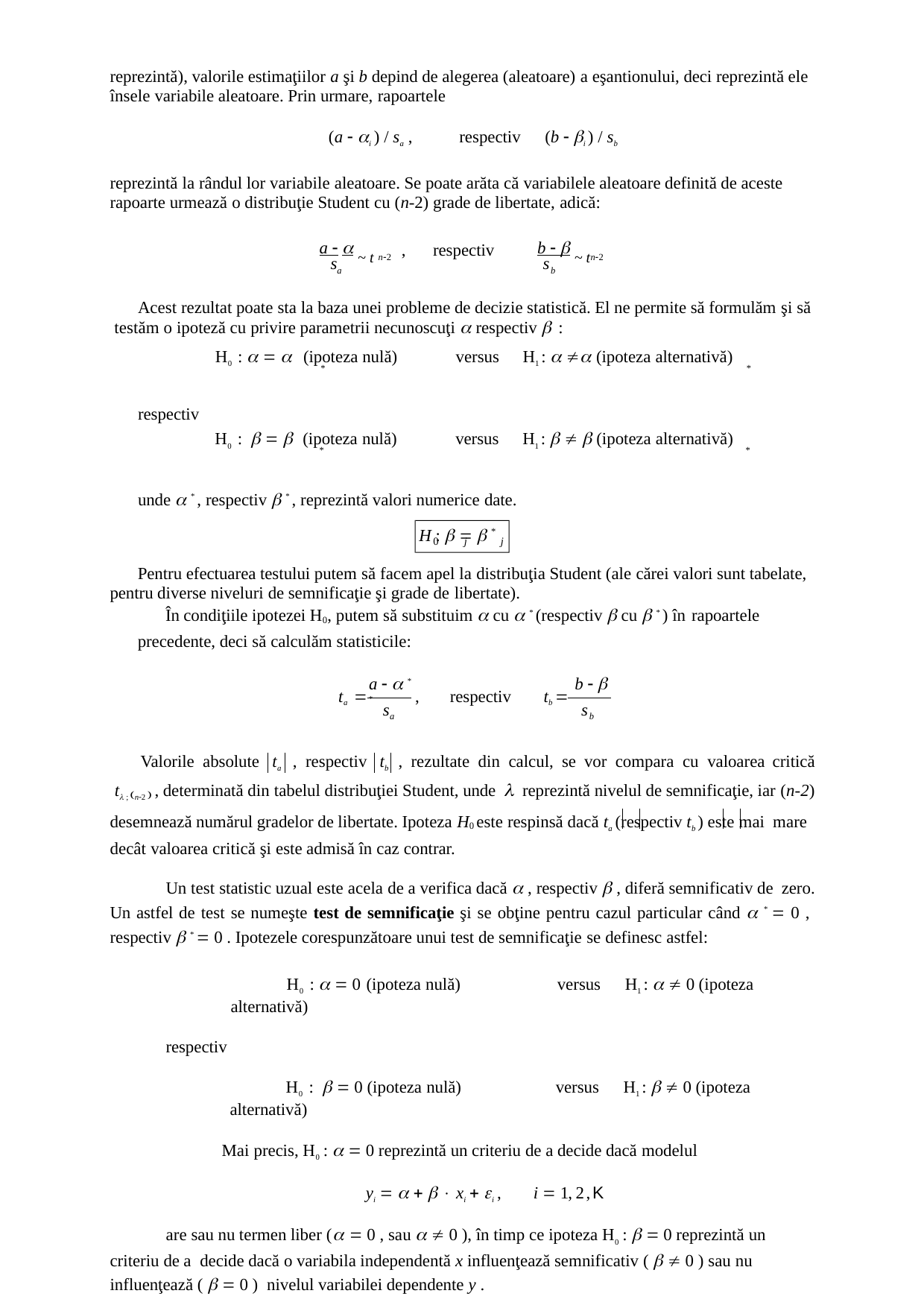

reprezintă), valorile estimaţiilor a şi b depind de alegerea (aleatoare) a eşantionului, deci reprezintă ele  însele variabile aleatoare. Prin urmare, rapoartele

(a − αi ) / sa ,	respectiv	(b − βi ) / sb

reprezintă la rândul lor variabile aleatoare. Se poate arăta că variabilele aleatoare definită de aceste  rapoarte urmează o distribuţie Student cu (n-2) grade de libertate, adică:
a − α ~ t	b − β ~ t
,	respectiv
n−2
n−2
s
s
a	b
Acest rezultat poate sta la baza unei probleme de decizie statistică. El ne permite să formulăm şi să  testăm o ipoteză cu privire parametrii necunoscuţi α respectiv β :

H0  : α = α  (ipoteza nulă)	versus	H1 : α ≠α (ipoteza alternativă)
*	*

respectiv

H0  :  β = β  (ipoteza nulă)	versus	H1 : β ≠ β (ipoteza alternativă)
*	*

unde α * , respectiv β * , reprezintă valori numerice date.

H : β = β *
0	j	j
Pentru efectuarea testului putem să facem apel la distribuţia Student (ale cărei valori sunt tabelate,  pentru diverse niveluri de semnificaţie şi grade de libertate).
În condiţiile ipotezei H0, putem să substituim α cu α * (respectiv β cu β * ) în rapoartele
precedente, deci să calculăm statisticile:
a − α *	b − β *
,	respectiv	tb =
ta =
s
s

a	b
Valorile  absolute   ta   ,  respectiv   tb   , rezultate din  calcul,  se  vor  compara  cu  valoarea critică
tλ ; (n−2 ) , determinată din tabelul distribuţiei Student, unde  λ  reprezintă nivelul de semnificaţie, iar (n-2)
desemnează numărul gradelor de libertate. Ipoteza H0 este respinsă dacă ta (respectiv tb ) este mai  mare decât valoarea critică şi este admisă în caz contrar.
Un test statistic uzual este acela de a verifica dacă α , respectiv β , diferă semnificativ de  zero. Un astfel de test se numeşte test de semnificaţie şi se obţine pentru cazul particular când α * = 0 ,  respectiv β * = 0 . Ipotezele corespunzătoare unui test de semnificaţie se definesc astfel:

H0  : α = 0 (ipoteza nulă)	versus	H1 : α ≠ 0 (ipoteza alternativă)
respectiv

H0  :  β = 0 (ipoteza nulă)	versus	H1 : β ≠ 0 (ipoteza alternativă)
Mai precis, H0 : α = 0 reprezintă un criteriu de a decide dacă modelul
yi  = α + β ⋅ xi  + εi ,	i = 1, 2,K
are sau nu termen liber (α = 0 , sau α ≠ 0 ), în timp ce ipoteza H0 : β = 0 reprezintă un criteriu de a  decide dacă o variabila independentă x influenţează semnificativ ( β ≠ 0 ) sau nu influenţează ( β = 0 )  nivelul variabilei dependente y .